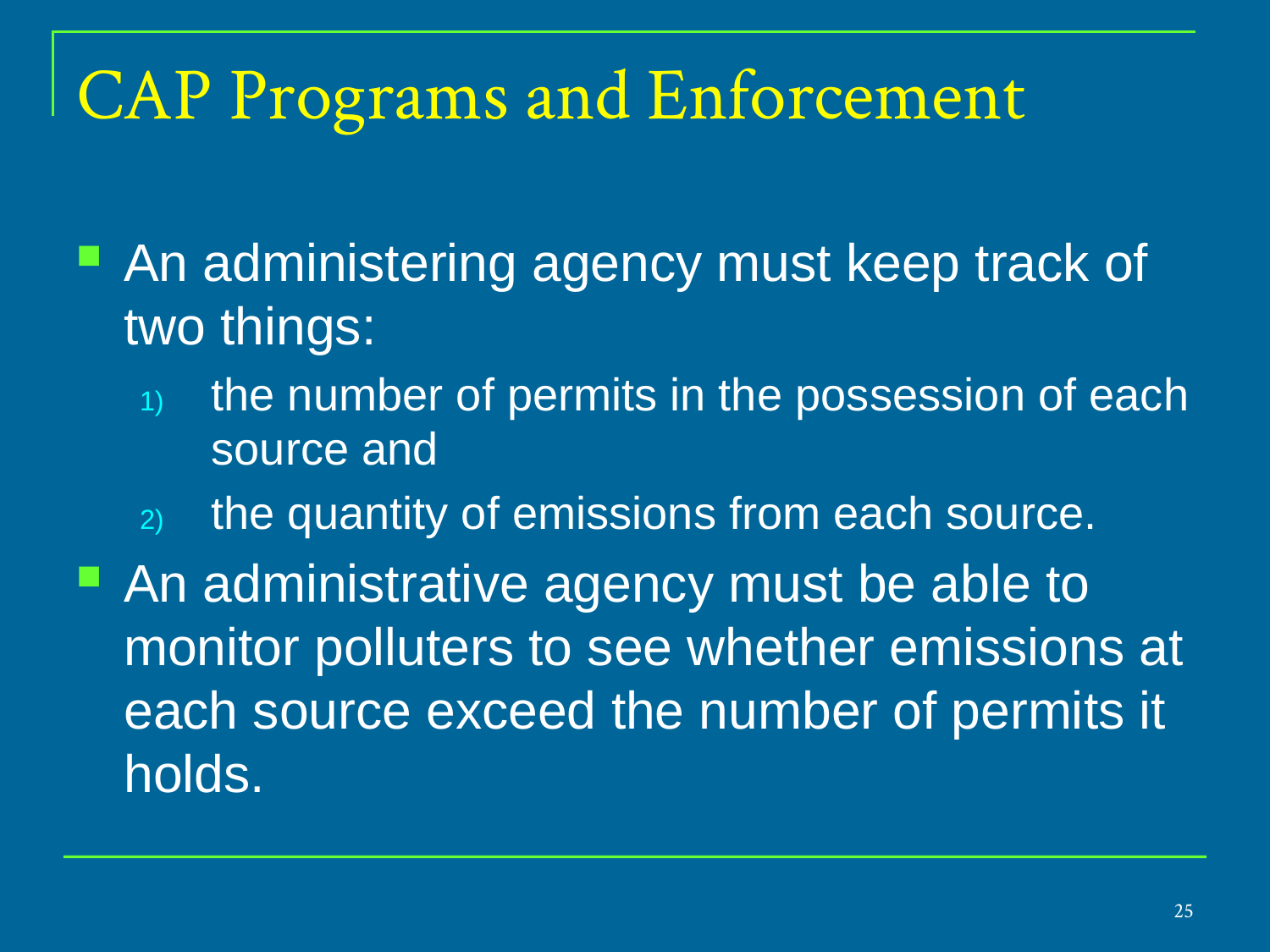

# CAP Programs and Enforcement
An administering agency must keep track of two things:
the number of permits in the possession of each source and
the quantity of emissions from each source.
An administrative agency must be able to monitor polluters to see whether emissions at each source exceed the number of permits it holds.

25